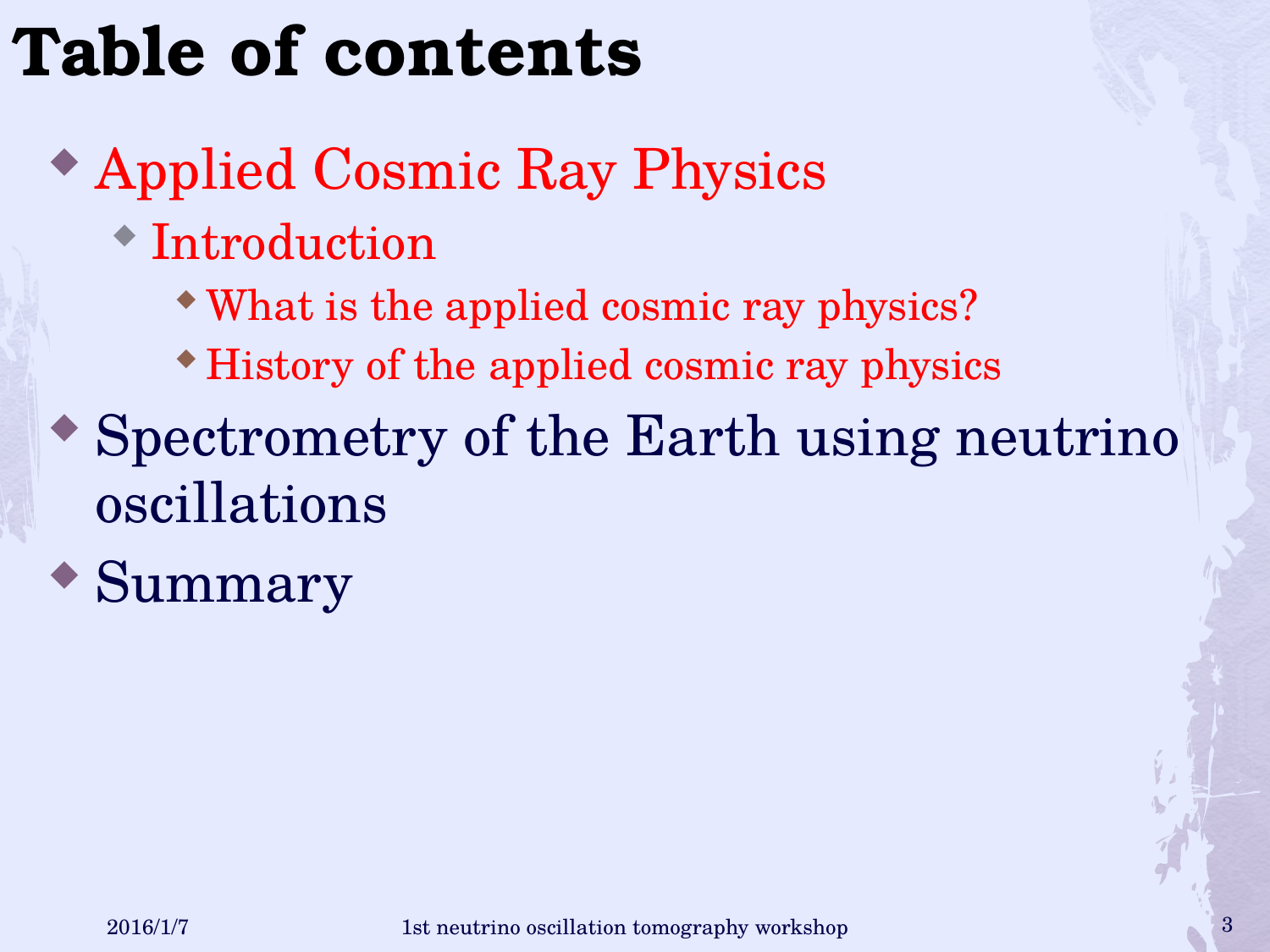

# Table of contents
Applied Cosmic Ray Physics
Introduction
What is the applied cosmic ray physics?
History of the applied cosmic ray physics
Spectrometry of the Earth using neutrino oscillations
Summary
2016/1/7
1st neutrino oscillation tomography workshop
3